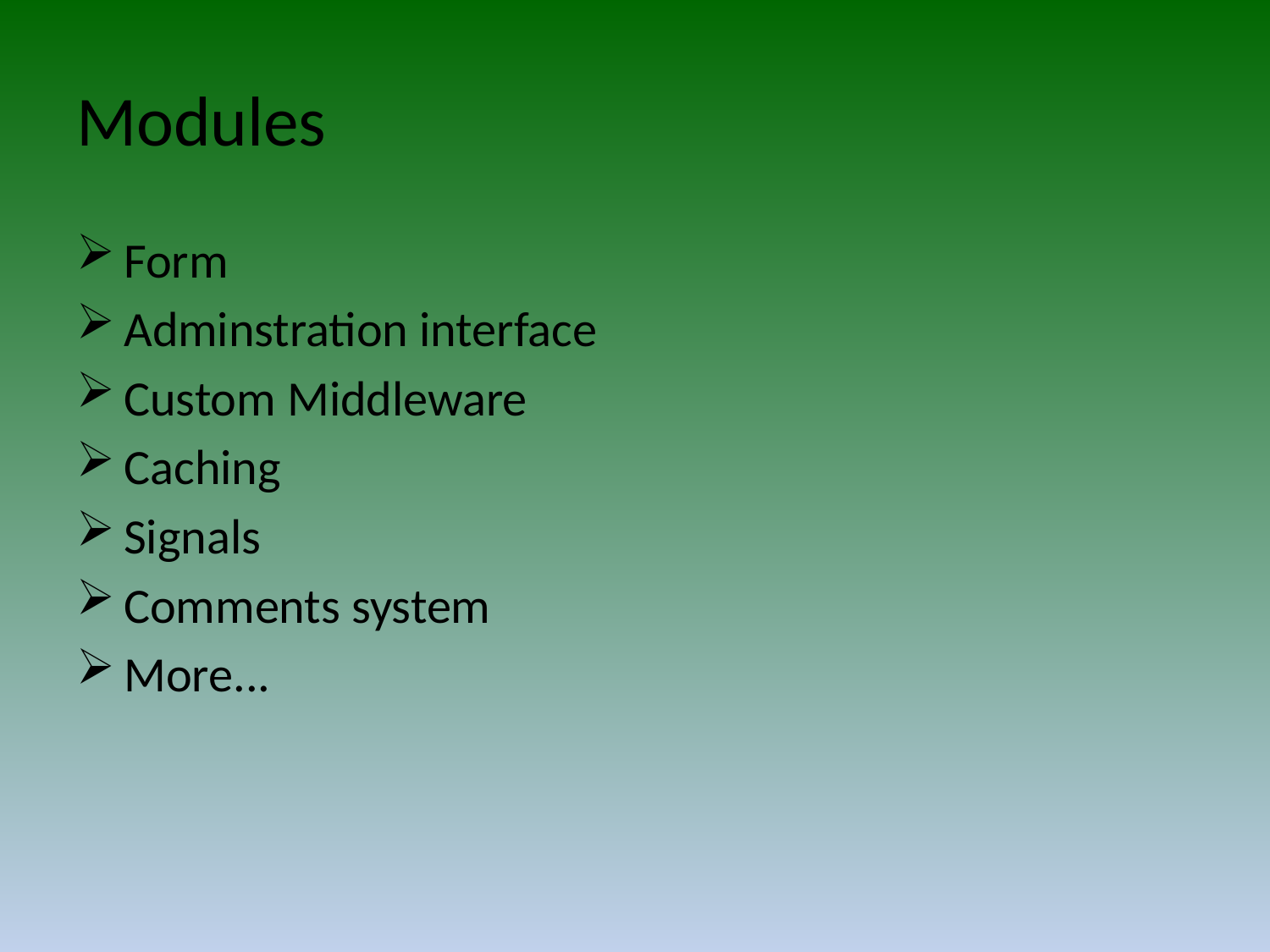

# Modules
Form
Adminstration interface
Custom Middleware
Caching
Signals
Comments system
More...